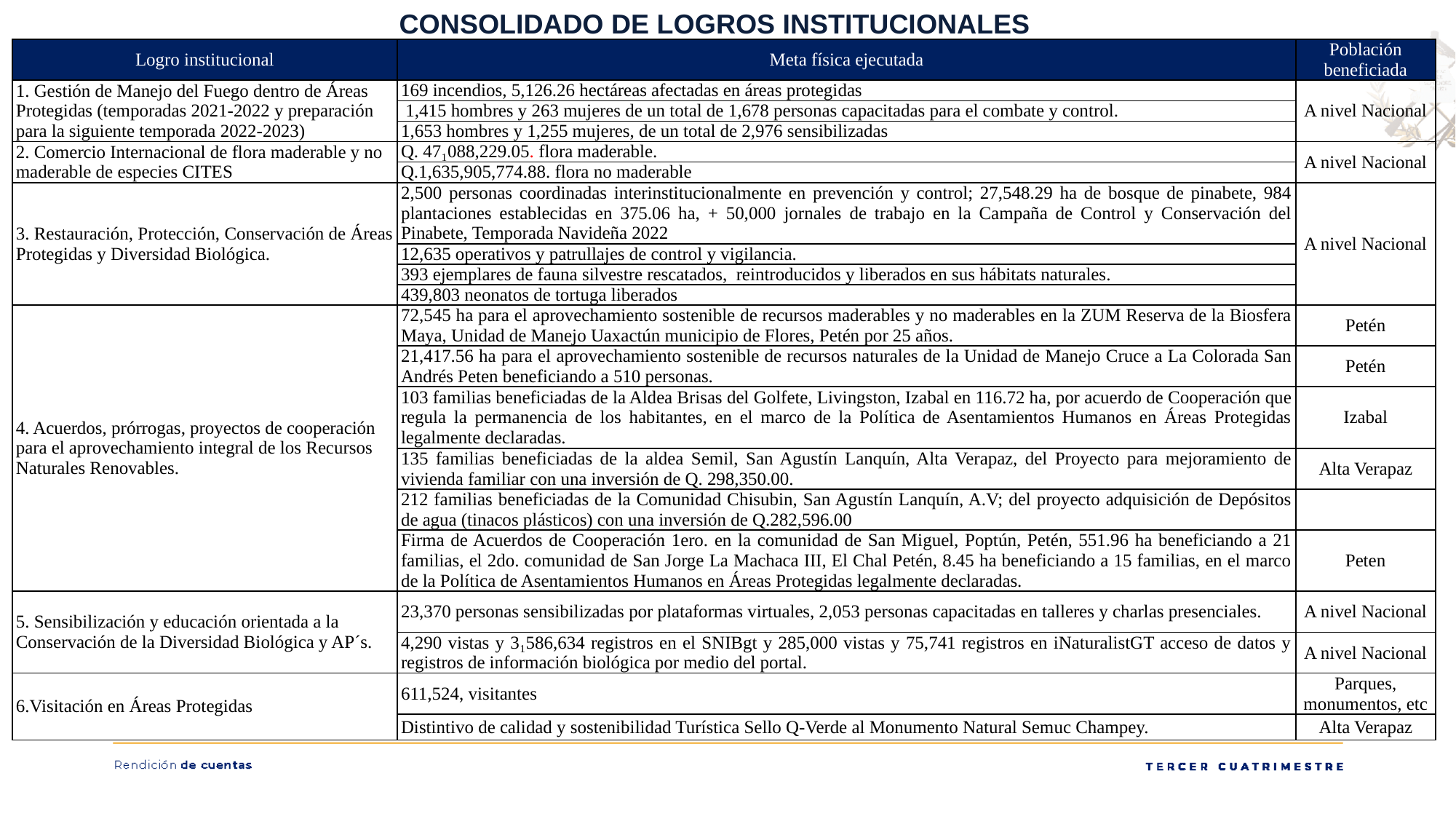

CONSOLIDADO DE LOGROS INSTITUCIONALES
| Logro institucional | Meta física ejecutada | Población beneficiada |
| --- | --- | --- |
| 1. Gestión de Manejo del Fuego dentro de Áreas Protegidas (temporadas 2021-2022 y preparación para la siguiente temporada 2022-2023) | 169 incendios, 5,126.26 hectáreas afectadas en áreas protegidas | A nivel Nacional |
|  | 1,415 hombres y 263 mujeres de un total de 1,678 personas capacitadas para el combate y control. |  |
|  | 1,653 hombres y 1,255 mujeres, de un total de 2,976 sensibilizadas |  |
| 2. Comercio Internacional de flora maderable y no maderable de especies CITES | Q. 47₁088,229.05. flora maderable. | A nivel Nacional |
|  | Q.1,635,905,774.88. flora no maderable |  |
| 3. Restauración, Protección, Conservación de Áreas Protegidas y Diversidad Biológica. | 2,500 personas coordinadas interinstitucionalmente en prevención y control; 27,548.29 ha de bosque de pinabete, 984 plantaciones establecidas en 375.06 ha, + 50,000 jornales de trabajo en la Campaña de Control y Conservación del Pinabete, Temporada Navideña 2022 | A nivel Nacional |
|  | 12,635 operativos y patrullajes de control y vigilancia. |  |
|  | 393 ejemplares de fauna silvestre rescatados, reintroducidos y liberados en sus hábitats naturales. |  |
|  | 439,803 neonatos de tortuga liberados |  |
| 4. Acuerdos, prórrogas, proyectos de cooperación para el aprovechamiento integral de los Recursos Naturales Renovables. | 72,545 ha para el aprovechamiento sostenible de recursos maderables y no maderables en la ZUM Reserva de la Biosfera Maya, Unidad de Manejo Uaxactún municipio de Flores, Petén por 25 años. | Petén |
|  | 21,417.56 ha para el aprovechamiento sostenible de recursos naturales de la Unidad de Manejo Cruce a La Colorada San Andrés Peten beneficiando a 510 personas. | Petén |
|  | 103 familias beneficiadas de la Aldea Brisas del Golfete, Livingston, Izabal en 116.72 ha, por acuerdo de Cooperación que regula la permanencia de los habitantes, en el marco de la Política de Asentamientos Humanos en Áreas Protegidas legalmente declaradas. | Izabal |
|  | 135 familias beneficiadas de la aldea Semil, San Agustín Lanquín, Alta Verapaz, del Proyecto para mejoramiento de vivienda familiar con una inversión de Q. 298,350.00. | Alta Verapaz |
|  | 212 familias beneficiadas de la Comunidad Chisubin, San Agustín Lanquín, A.V; del proyecto adquisición de Depósitos de agua (tinacos plásticos) con una inversión de Q.282,596.00 |  |
|  | Firma de Acuerdos de Cooperación 1ero. en la comunidad de San Miguel, Poptún, Petén, 551.96 ha beneficiando a 21 familias, el 2do. comunidad de San Jorge La Machaca III, El Chal Petén, 8.45 ha beneficiando a 15 familias, en el marco de la Política de Asentamientos Humanos en Áreas Protegidas legalmente declaradas. | Peten |
| 5. Sensibilización y educación orientada a la Conservación de la Diversidad Biológica y AP´s. | 23,370 personas sensibilizadas por plataformas virtuales, 2,053 personas capacitadas en talleres y charlas presenciales. | A nivel Nacional |
|  | 4,290 vistas y 3₁586,634 registros en el SNIBgt y 285,000 vistas y 75,741 registros en iNaturalistGT acceso de datos y registros de información biológica por medio del portal. | A nivel Nacional |
| 6.Visitación en Áreas Protegidas | 611,524, visitantes | Parques, monumentos, etc |
|  | Distintivo de calidad y sostenibilidad Turística Sello Q-Verde al Monumento Natural Semuc Champey. | Alta Verapaz |